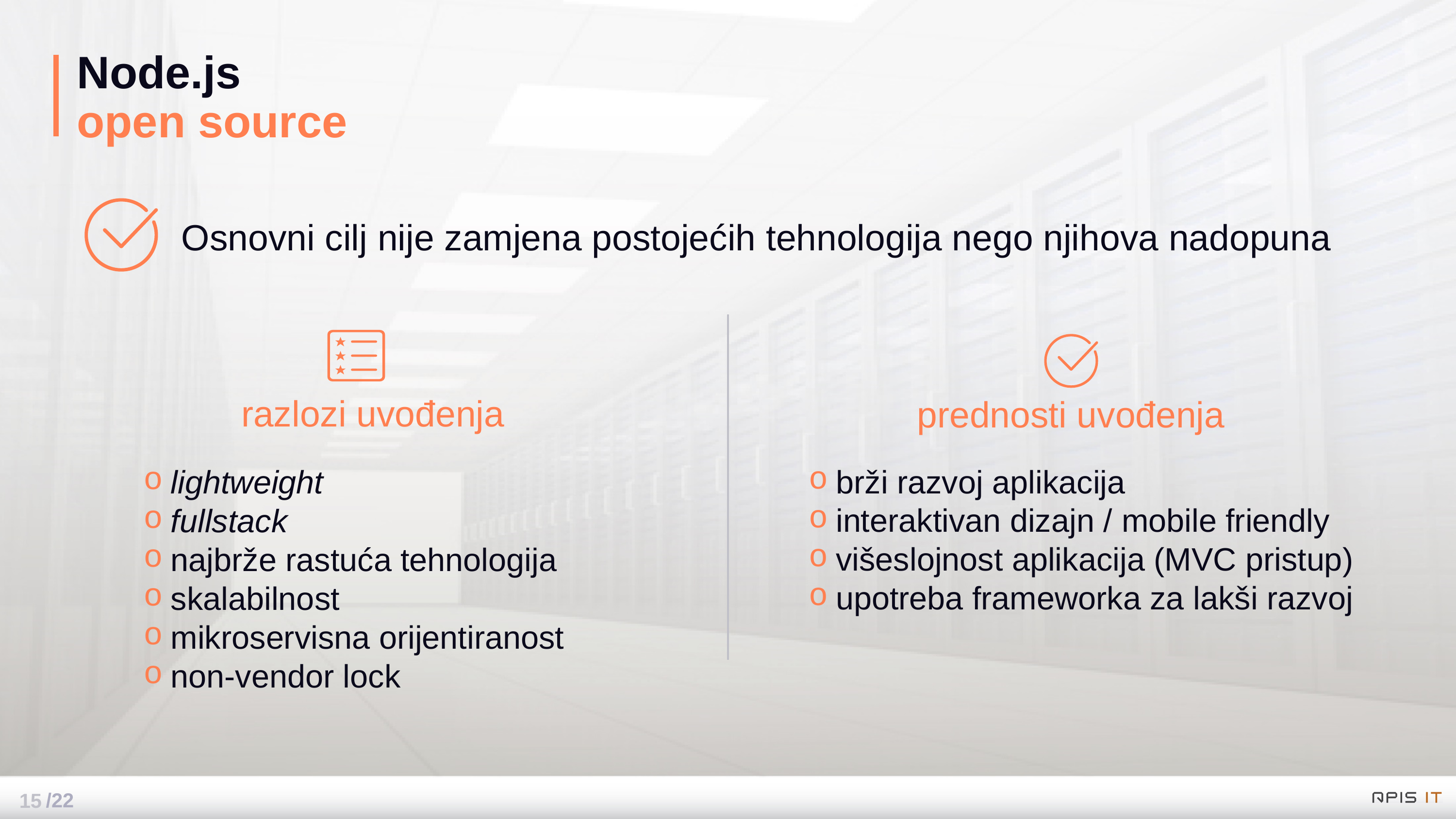

# Node.js open source

Osnovni cilj nije zamjena postojećih tehnologija nego njihova nadopuna

razlozi uvođenja

prednosti uvođenja
brži razvoj aplikacija
interaktivan dizajn / mobile friendly
višeslojnost aplikacija (MVC pristup)
upotreba frameworka za lakši razvoj
lightweight
fullstack
najbrže rastuća tehnologija
skalabilnost
mikroservisna orijentiranost
non-vendor lock